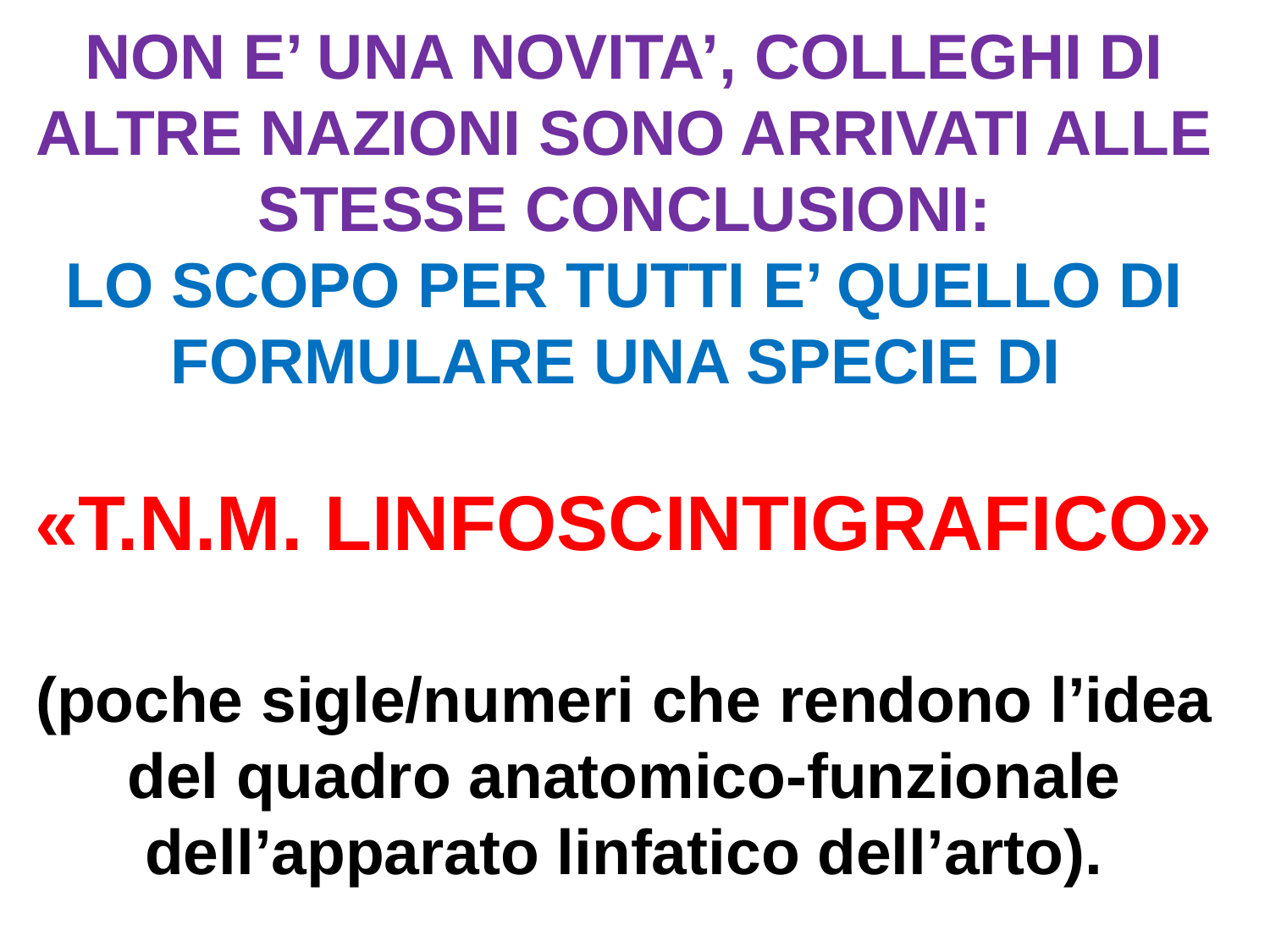

NON E’ UNA NOVITA’, COLLEGHI DI ALTRE NAZIONI SONO ARRIVATI ALLE STESSE CONCLUSIONI:
LO SCOPO PER TUTTI E’ QUELLO DI FORMULARE UNA SPECIE DI

«T.N.M. LINFOSCINTIGRAFICO»

(poche sigle/numeri che rendono l’idea del quadro anatomico-funzionale dell’apparato linfatico dell’arto).